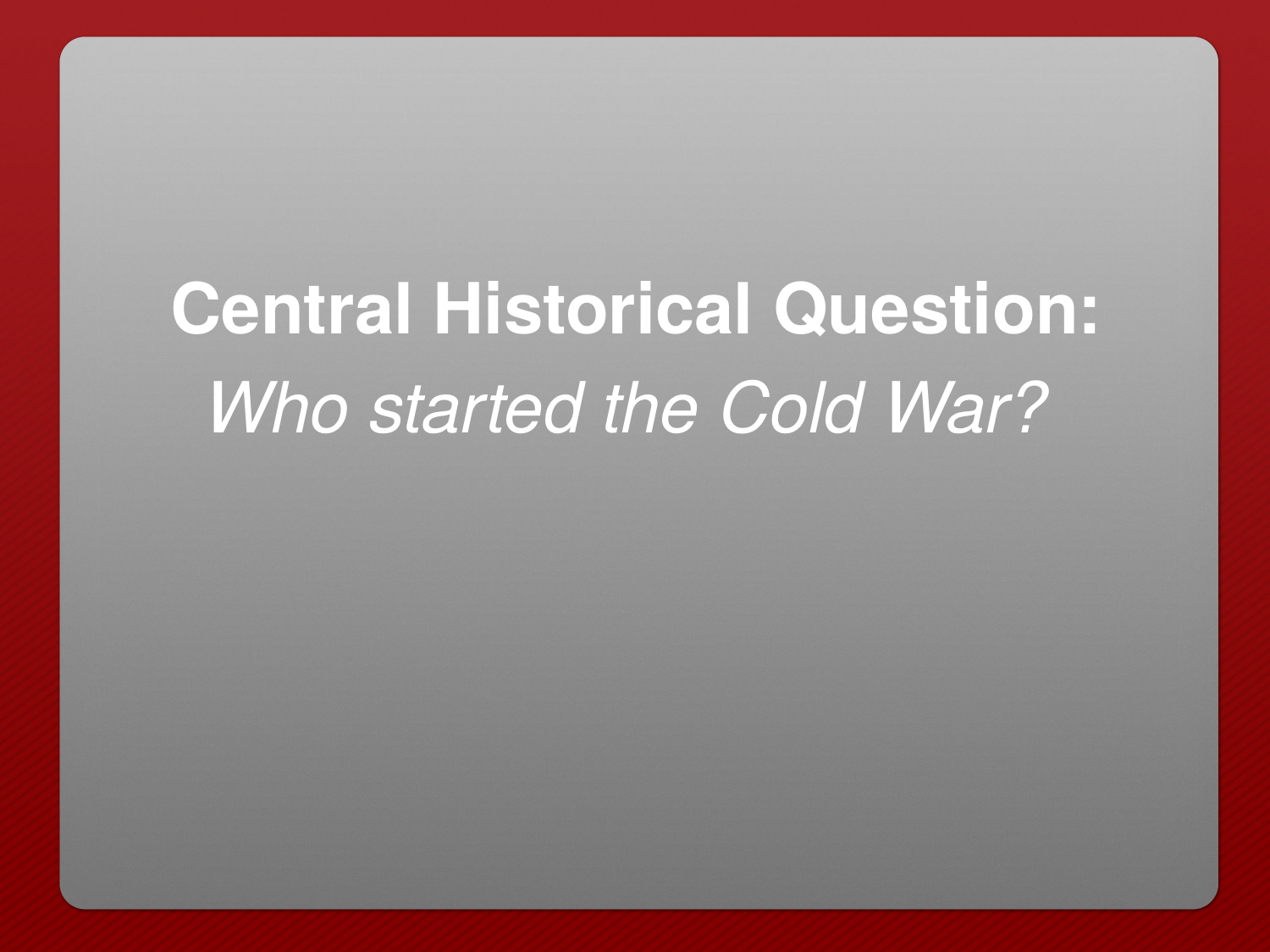

Central Historical Question:
Who started the Cold War?